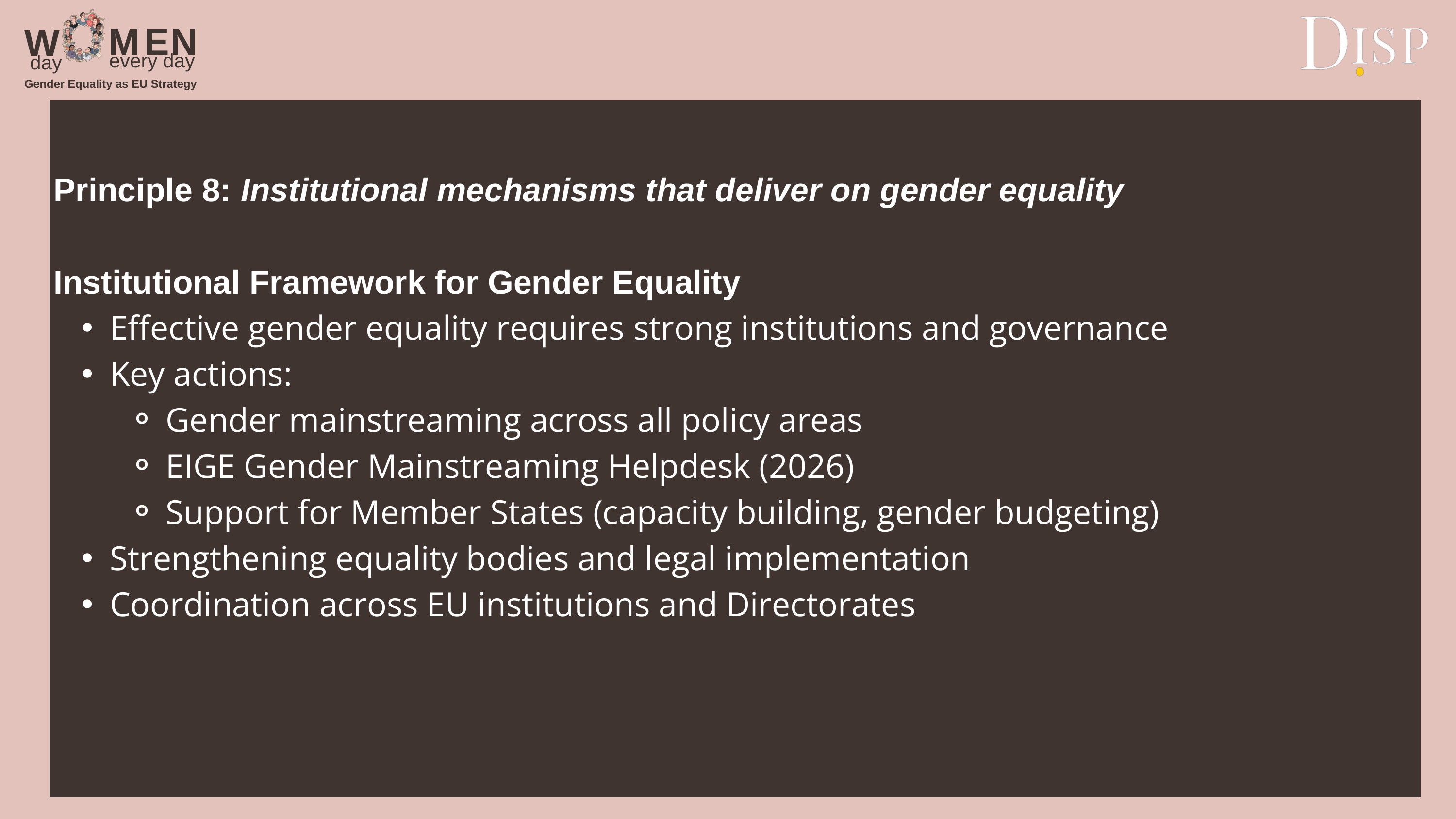

M
E
N
W
every day
day
Gender Equality as EU Strategy

Principle 8: Institutional mechanisms that deliver on gender equality

Institutional Framework for Gender Equality
Effective gender equality requires strong institutions and governance
Key actions:
Gender mainstreaming across all policy areas
EIGE Gender Mainstreaming Helpdesk (2026)
Support for Member States (capacity building, gender budgeting)
Strengthening equality bodies and legal implementation
Coordination across EU institutions and Directorates